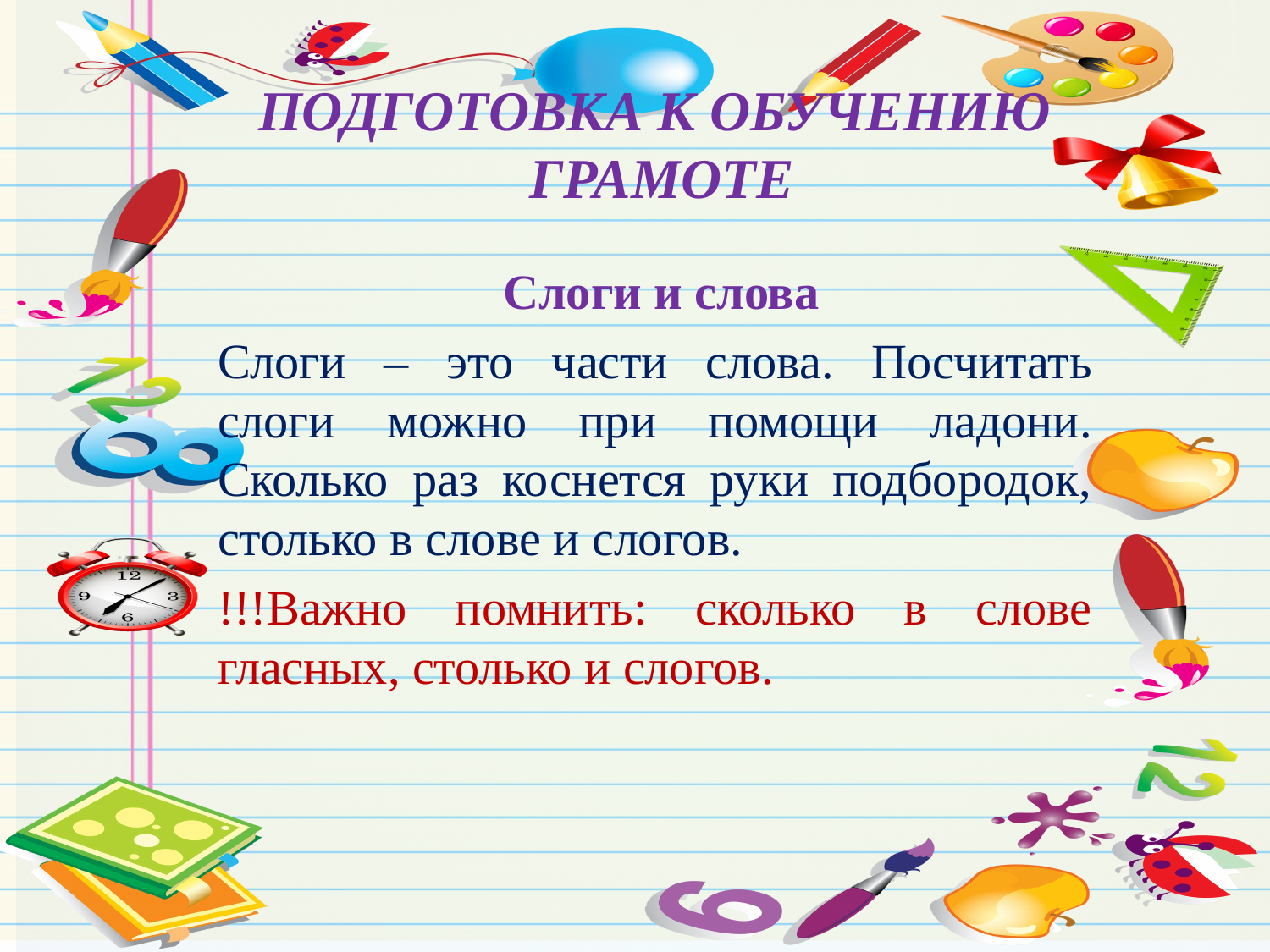

# ПОДГОТОВКА К ОБУЧЕНИЮ ГРАМОТЕ

 Слоги и слова
Слоги – это части слова. Посчитать слоги можно при помощи ладони. Сколько раз коснется руки подбородок, столько в слове и слогов.
!!!Важно помнить: сколько в слове гласных, столько и слогов.